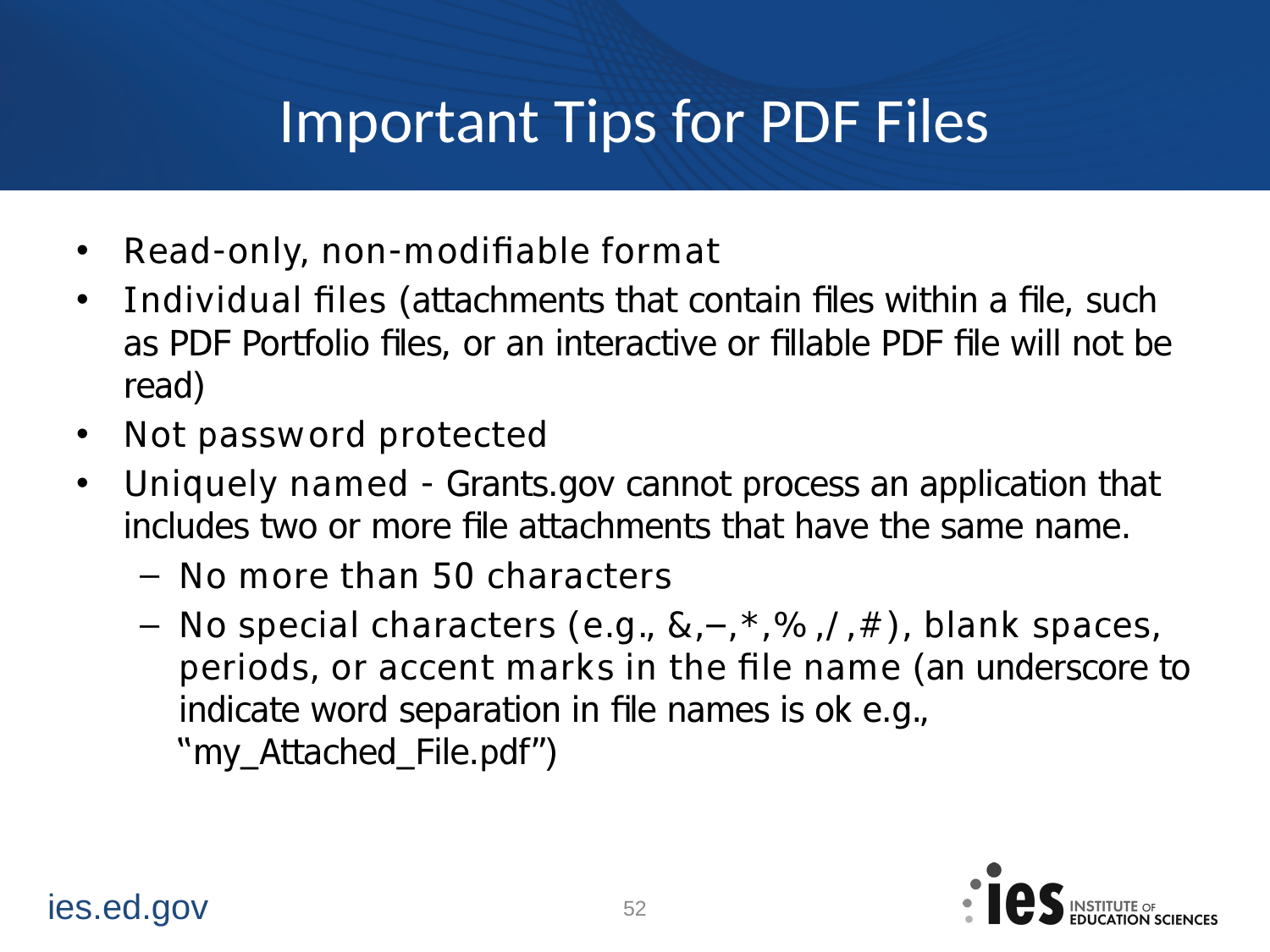

# Important Tips for PDF Files
Read-only, non-modifiable format
Individual files (attachments that contain files within a file, such as PDF Portfolio files, or an interactive or fillable PDF file will not be read)
Not password protected
Uniquely named - Grants.gov cannot process an application that includes two or more file attachments that have the same name.
No more than 50 characters
No special characters (e.g., &,–,*,%,/,#), blank spaces, periods, or accent marks in the file name (an underscore to indicate word separation in file names is ok e.g., “my_Attached_File.pdf”)

52